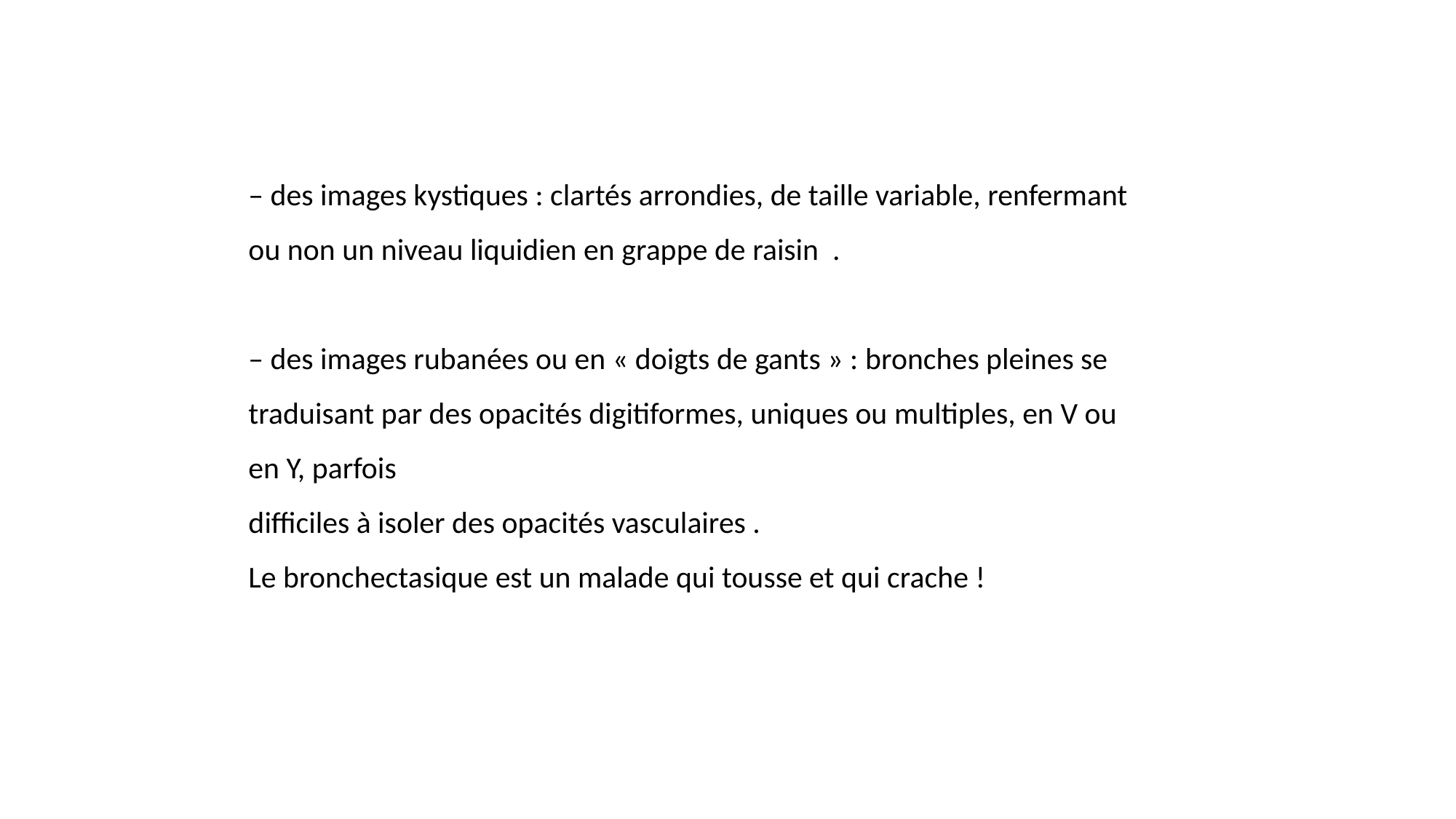

– des images kystiques : clartés arrondies, de taille variable, renfermant ou non un niveau liquidien en grappe de raisin  .

– des images rubanées ou en « doigts de gants » : bronches pleines se traduisant par des opacités digitiformes, uniques ou multiples, en V ou en Y, parfois
difficiles à isoler des opacités vasculaires .
Le bronchectasique est un malade qui tousse et qui crache !